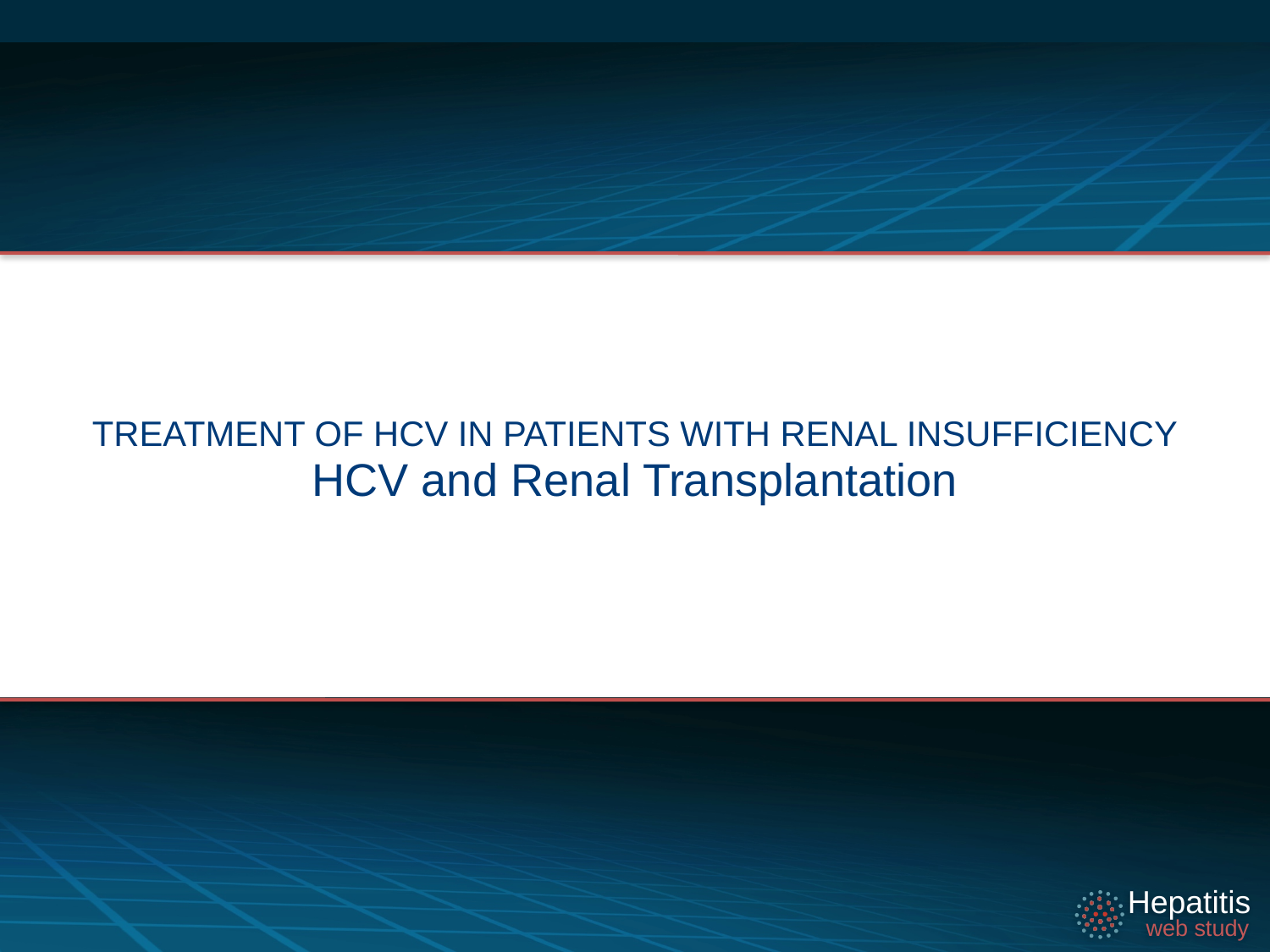

Treatment of HCV in Patients with Renal Insufficiency
# HCV and Renal Transplantation